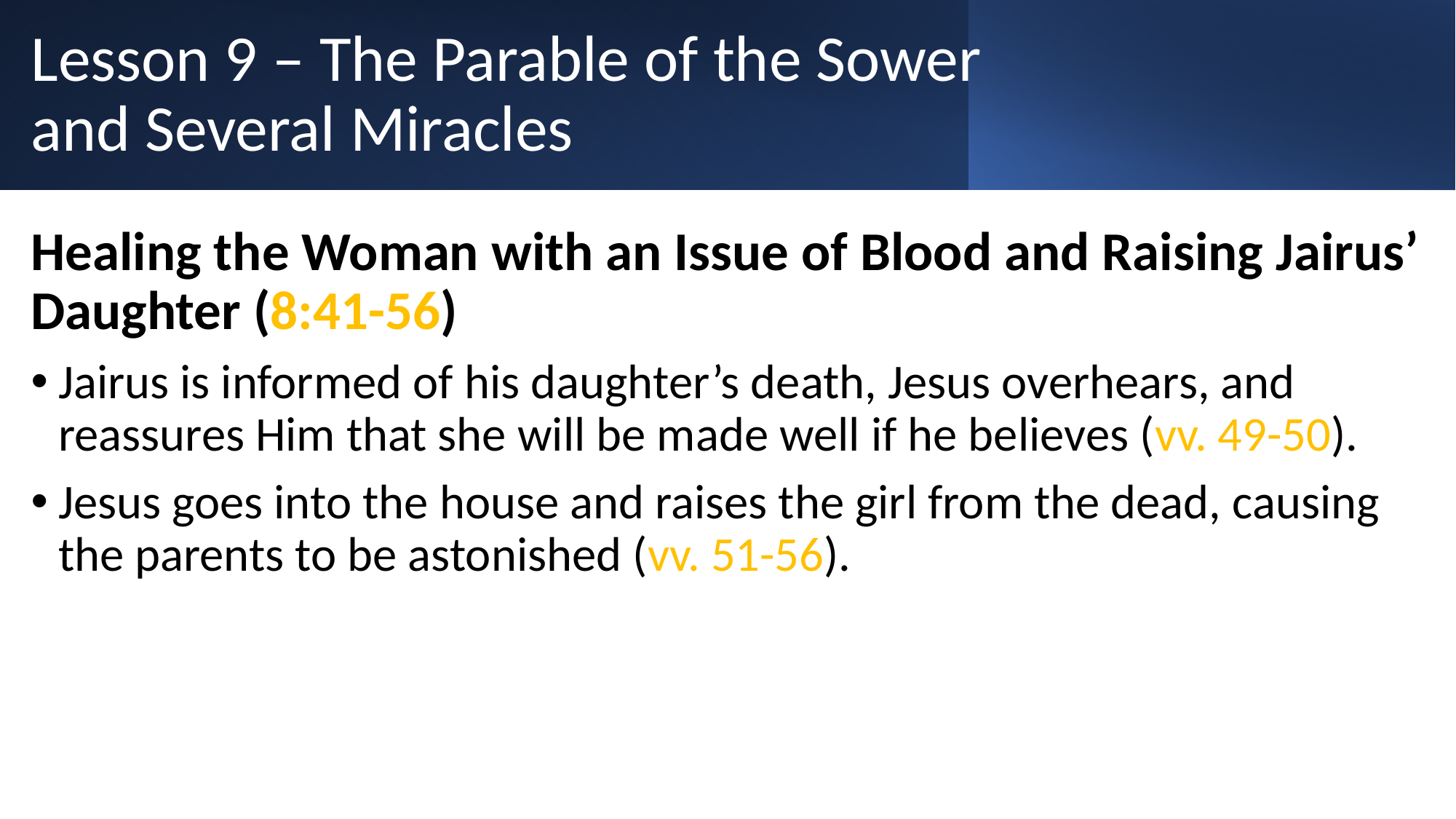

# Lesson 9 – The Parable of the Sower                         and Several Miracles
Healing the Woman with an Issue of Blood and Raising Jairus’ Daughter (8:41-56)
Jairus is informed of his daughter’s death, Jesus overhears, and reassures Him that she will be made well if he believes (vv. 49-50).
Jesus goes into the house and raises the girl from the dead, causing the parents to be astonished (vv. 51-56).